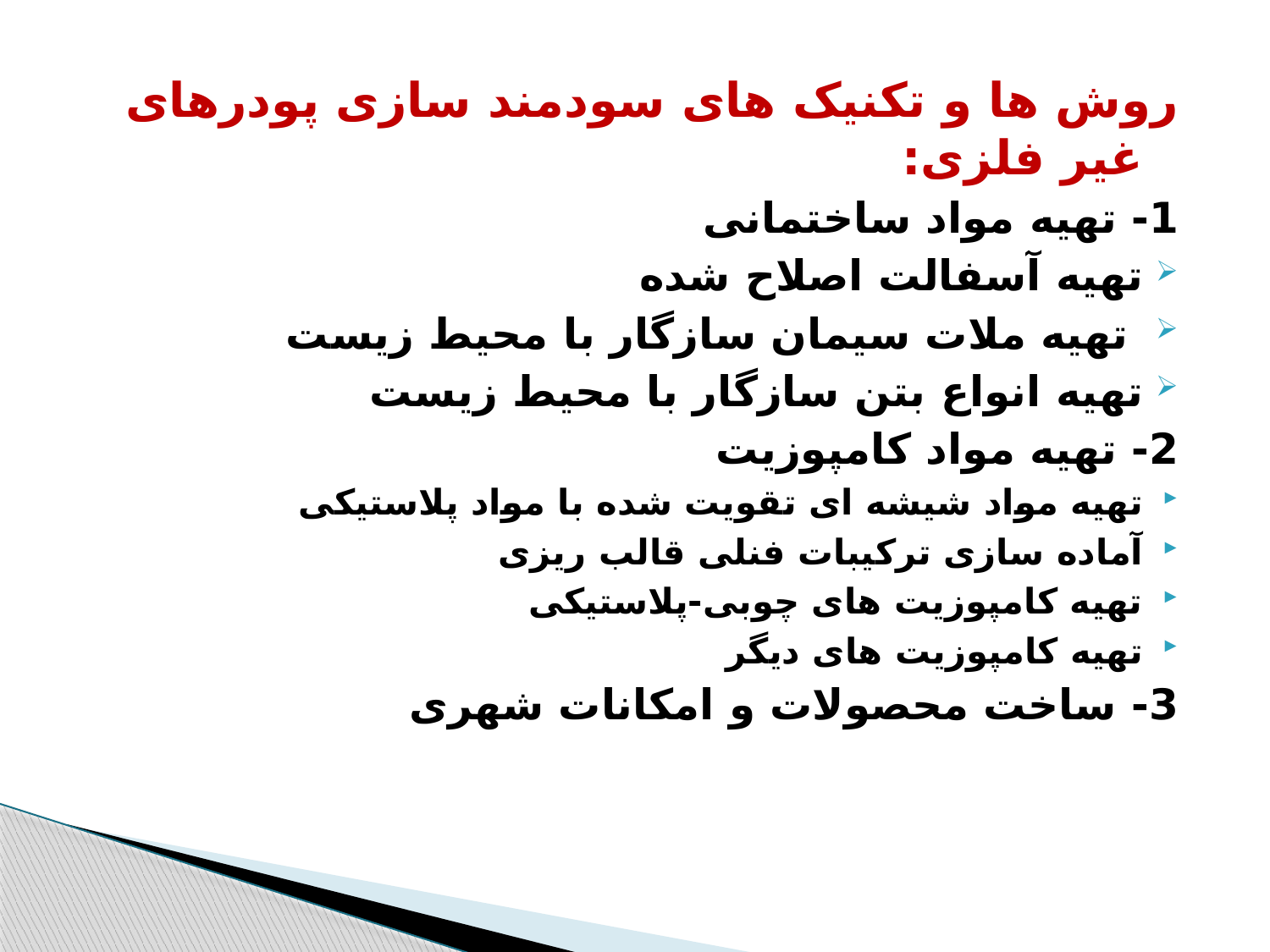

روش ها و تکنیک های سودمند سازی پودرهای غیر فلزی:
1- تهیه مواد ساختمانی
تهیه آسفالت اصلاح شده
 تهیه ملات سیمان سازگار با محیط زیست
تهیه انواع بتن سازگار با محیط زیست
2- تهیه مواد کامپوزیت
تهیه مواد شیشه ای تقویت شده با مواد پلاستیکی
آماده سازی ترکیبات فنلی قالب ریزی
تهیه کامپوزیت های چوبی-پلاستیکی
تهیه کامپوزیت های دیگر
3- ساخت محصولات و امکانات شهری